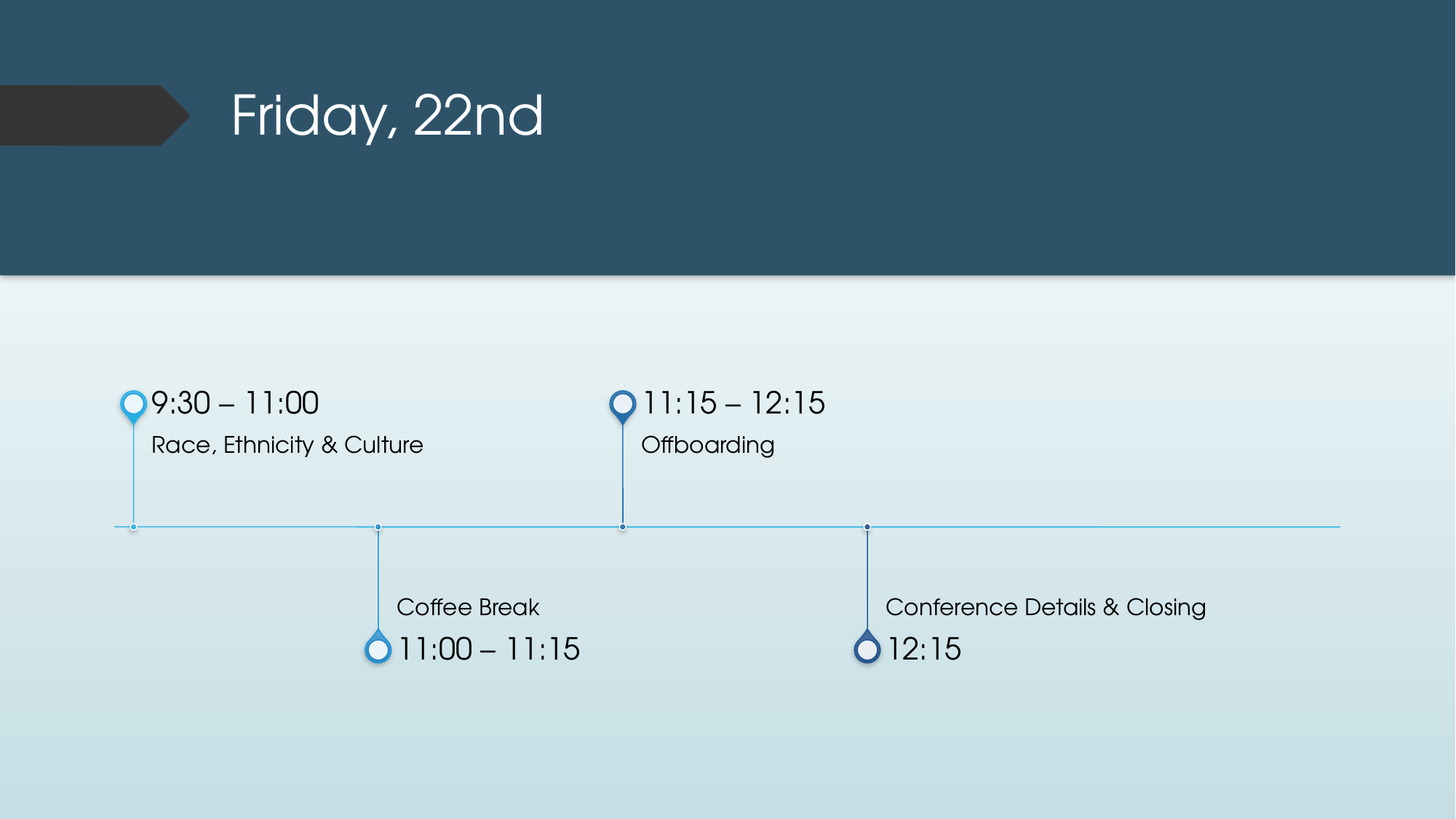

# Friday, 22nd

Race, Ethnicity & Culture
9:30 – 11:00
Coffee Break
11:00 – 11:15
Offboarding
11:15 – 12:15
Conference Details & Closing
12:15